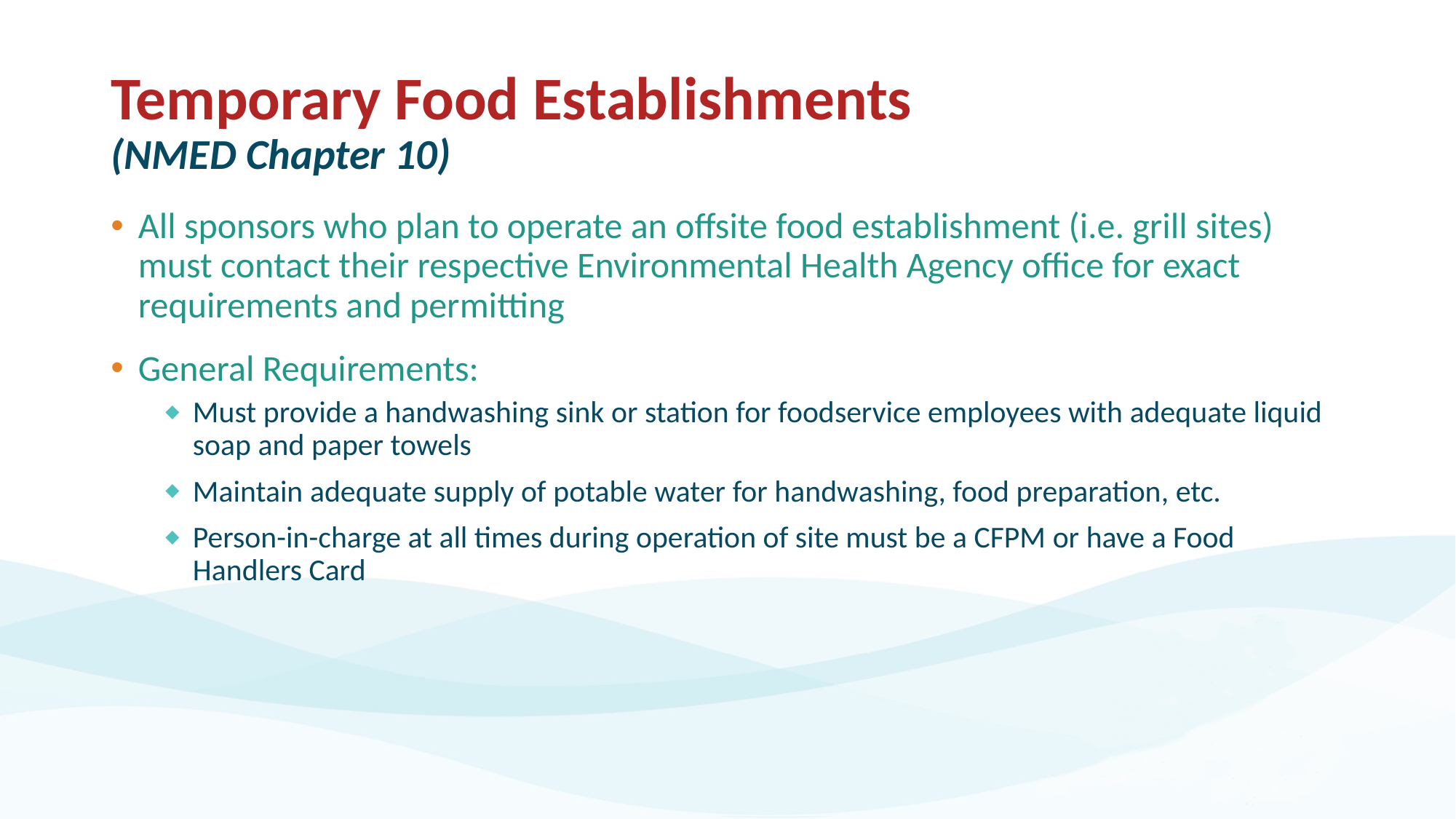

# Temporary Food Establishments (NMED Chapter 10)
All sponsors who plan to operate an offsite food establishment (i.e. grill sites) must contact their respective Environmental Health Agency office for exact requirements and permitting
General Requirements:
Must provide a handwashing sink or station for foodservice employees with adequate liquid soap and paper towels
Maintain adequate supply of potable water for handwashing, food preparation, etc.
Person-in-charge at all times during operation of site must be a CFPM or have a Food Handlers Card